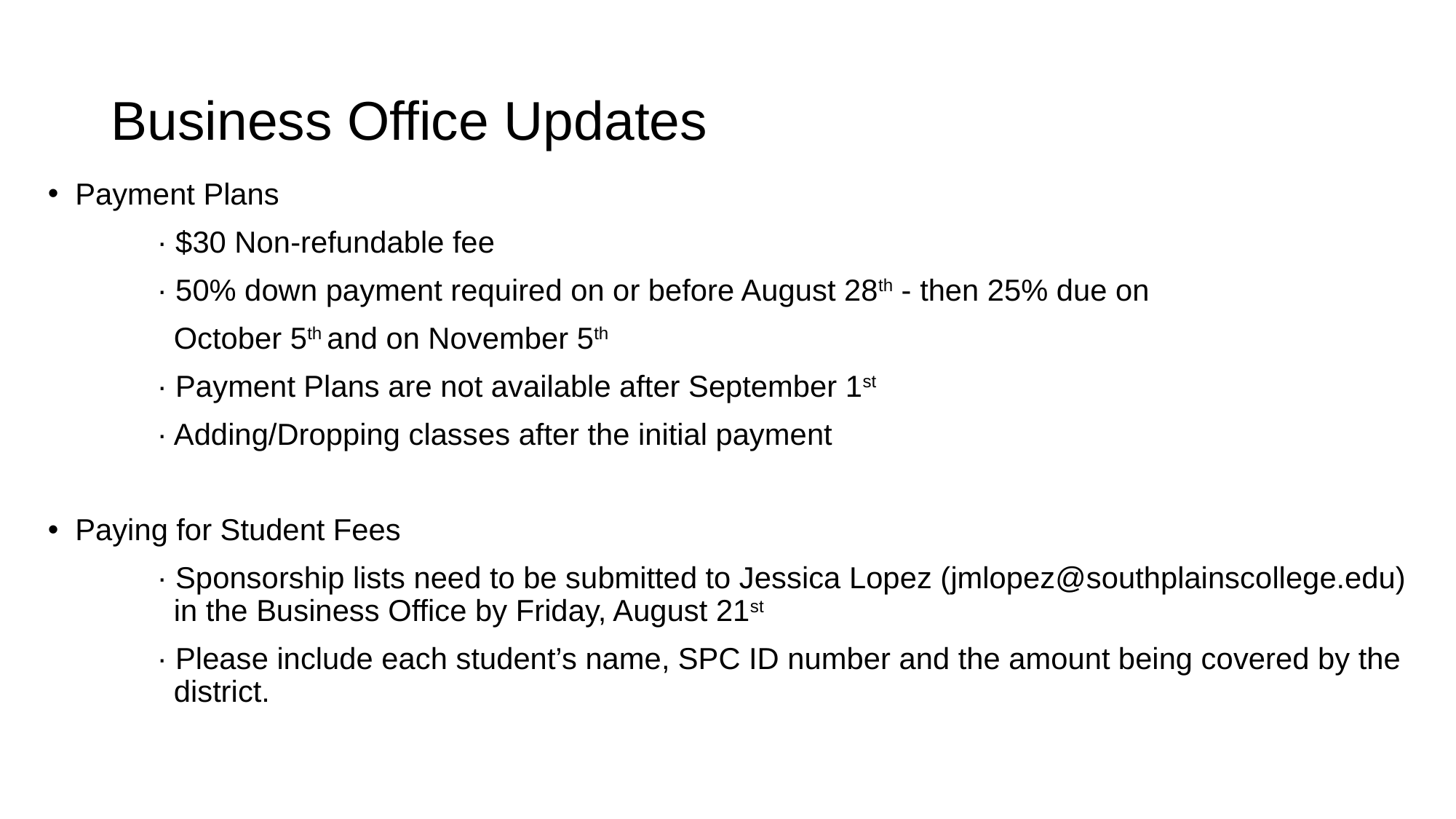

# Business Office Updates
Payment Plans
	· $30 Non-refundable fee
	· 50% down payment required on or before August 28th - then 25% due on
	  October 5th and on November 5th
	· Payment Plans are not available after September 1st
	· Adding/Dropping classes after the initial payment

Paying for Student Fees
	· Sponsorship lists need to be submitted to Jessica Lopez (jmlopez@southplainscollege.edu) 	  in the Business Office by Friday, August 21st
	· Please include each student’s name, SPC ID number and the amount being covered by the 	  district.